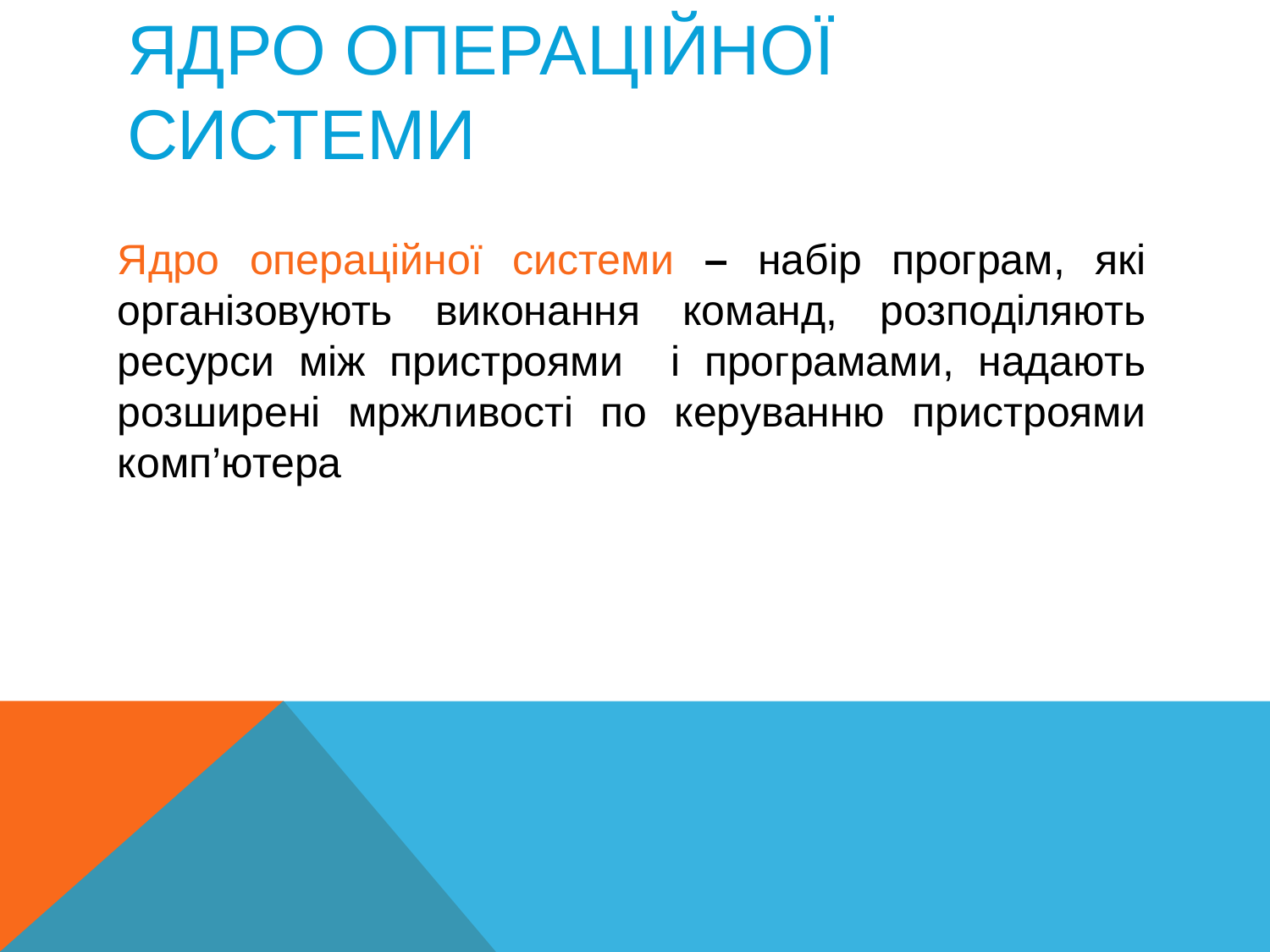

# Ядро операційної системи
Ядро операційної системи – набір програм, які організовують виконання команд, розподіляють ресурси між пристроями  і програмами, надають розширені мржливості по керуванню пристроями комп’ютера